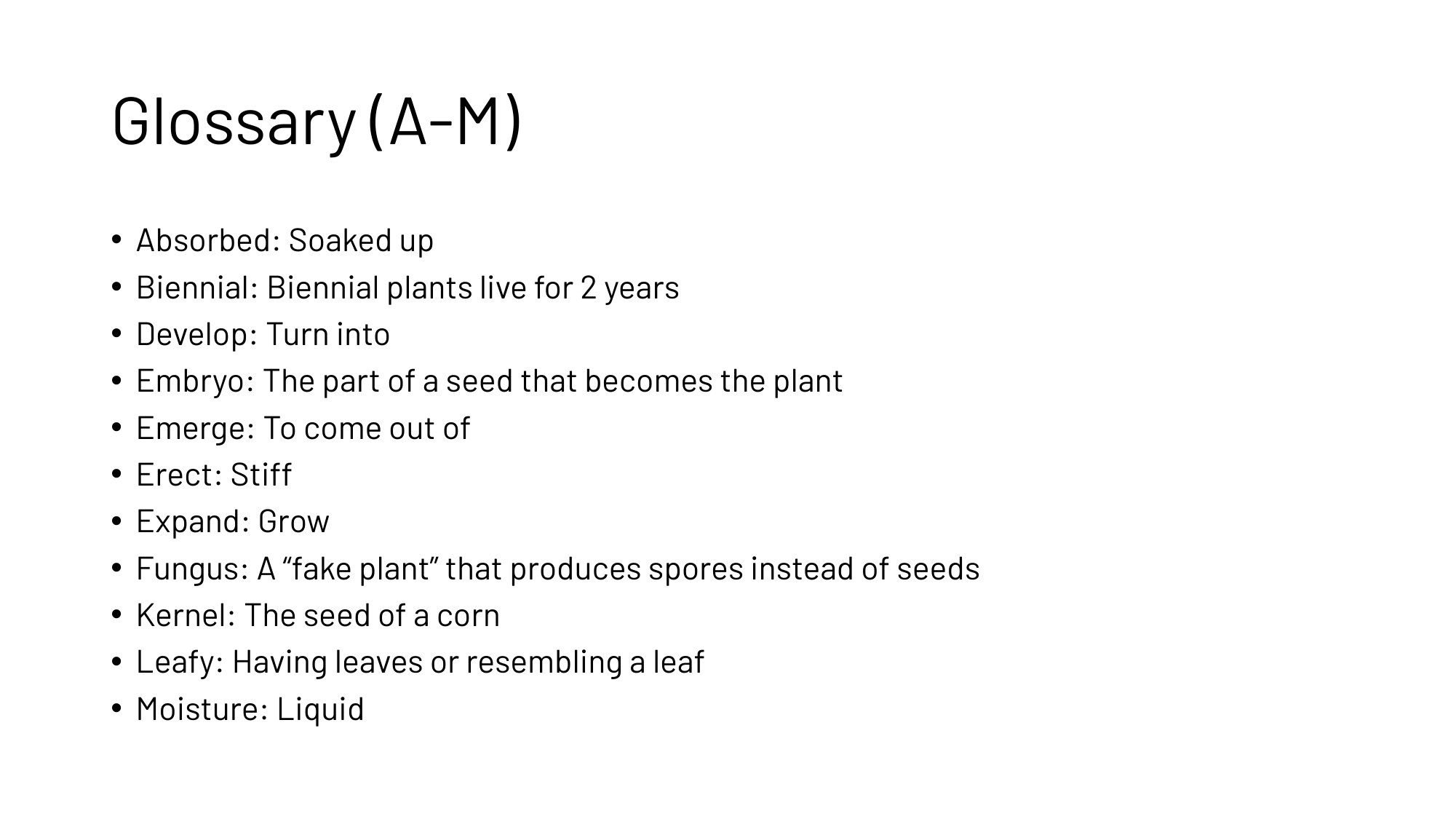

# Glossary (A-M)
Absorbed: Soaked up
Biennial: Biennial plants live for 2 years
Develop: Turn into
Embryo: The part of a seed that becomes the plant
Emerge: To come out of
Erect: Stiff
Expand: Grow
Fungus: A “fake plant” that produces spores instead of seeds
Kernel: The seed of a corn
Leafy: Having leaves or resembling a leaf
Moisture: Liquid